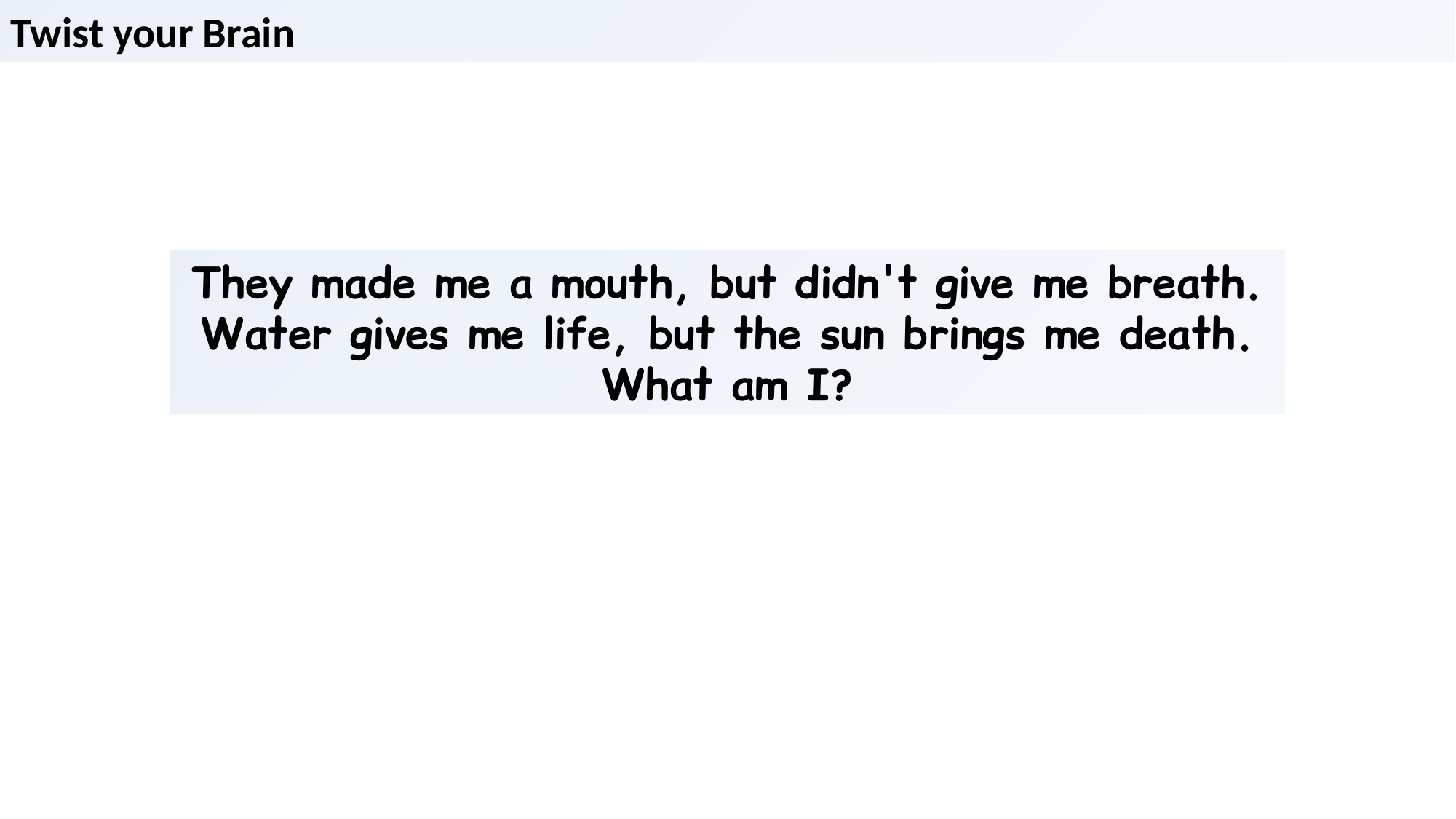

Twist your Brain
They made me a mouth, but didn't give me breath.
Water gives me life, but the sun brings me death.
What am I?